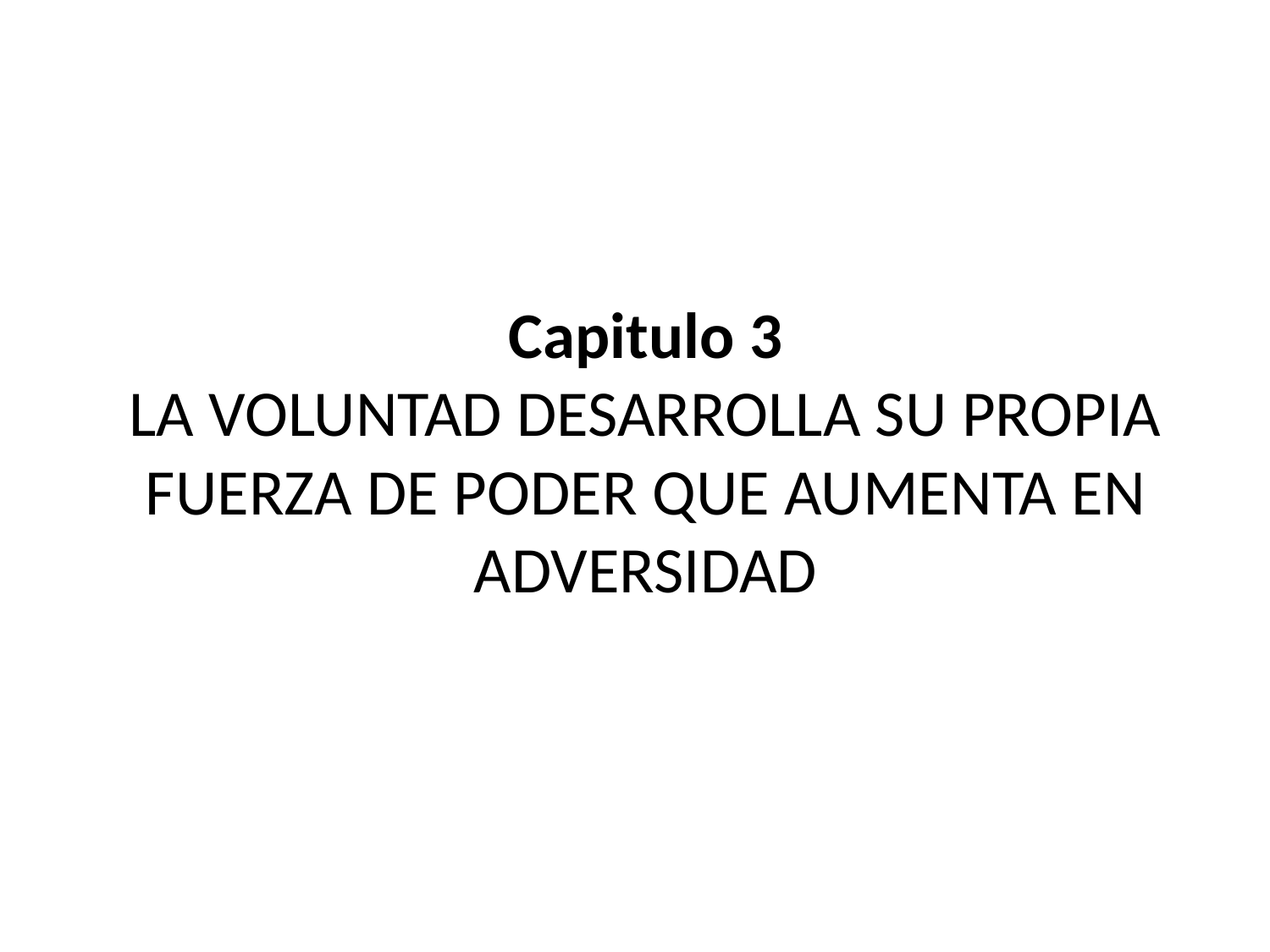

# Capitulo 3 LA VOLUNTAD DESARROLLA SU PROPIA FUERZA DE PODER QUE AUMENTA EN ADVERSIDAD